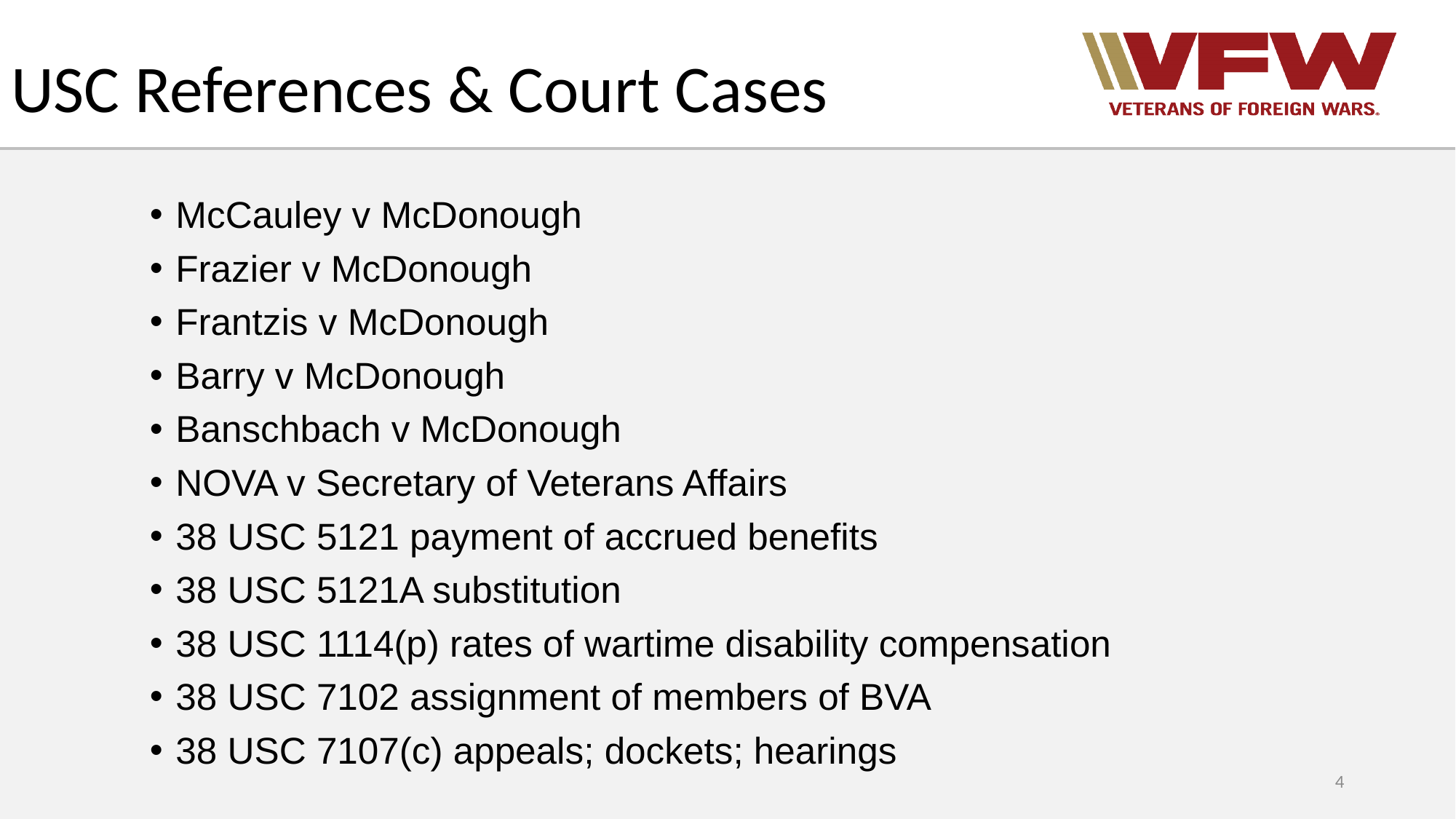

# USC References & Court Cases
McCauley v McDonough
Frazier v McDonough
Frantzis v McDonough
Barry v McDonough
Banschbach v McDonough
NOVA v Secretary of Veterans Affairs
38 USC 5121 payment of accrued benefits
38 USC 5121A substitution
38 USC 1114(p) rates of wartime disability compensation
38 USC 7102 assignment of members of BVA
38 USC 7107(c) appeals; dockets; hearings

4